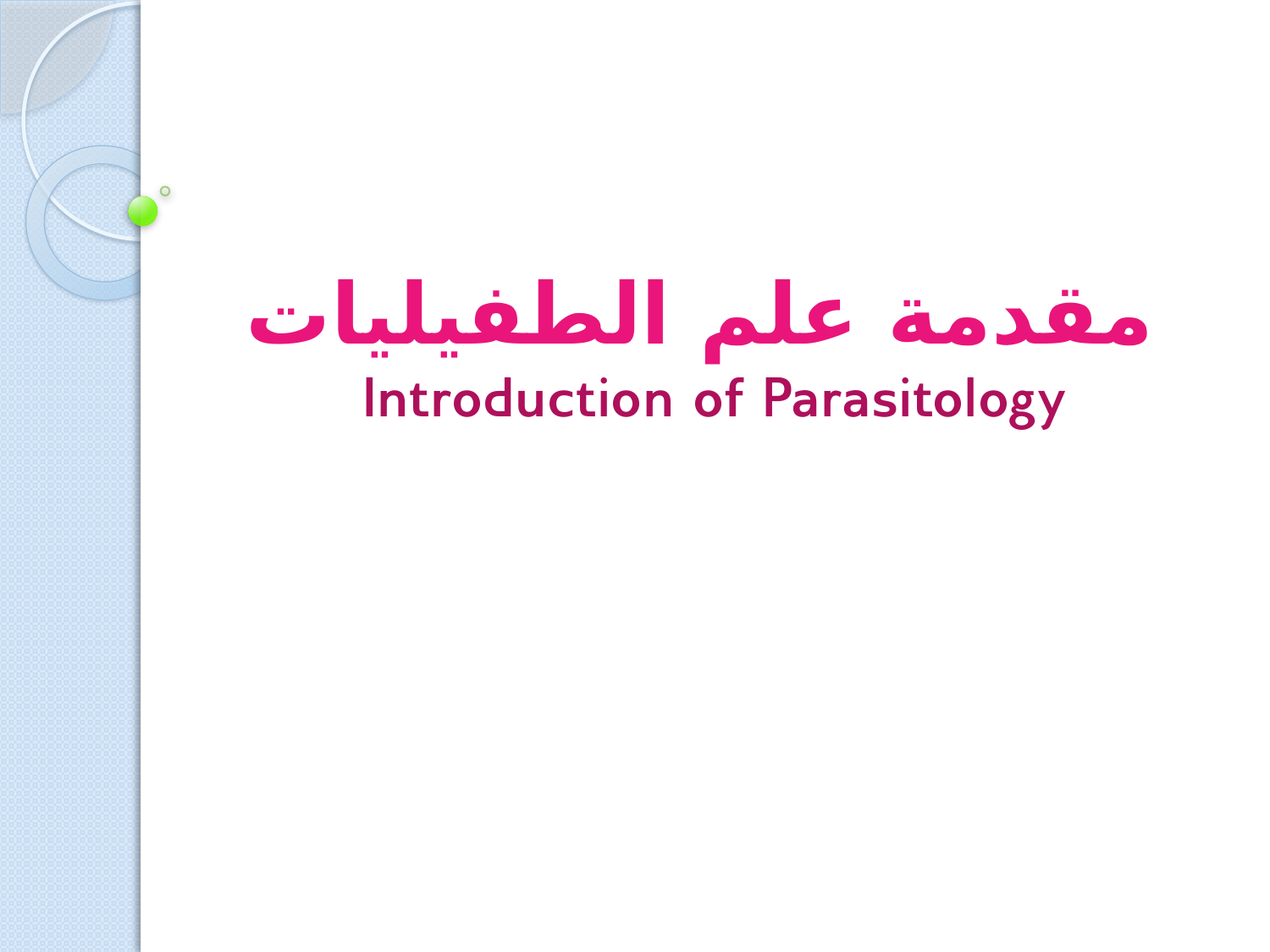

# مقدمة علم الطفيليات Introduction of Parasitology